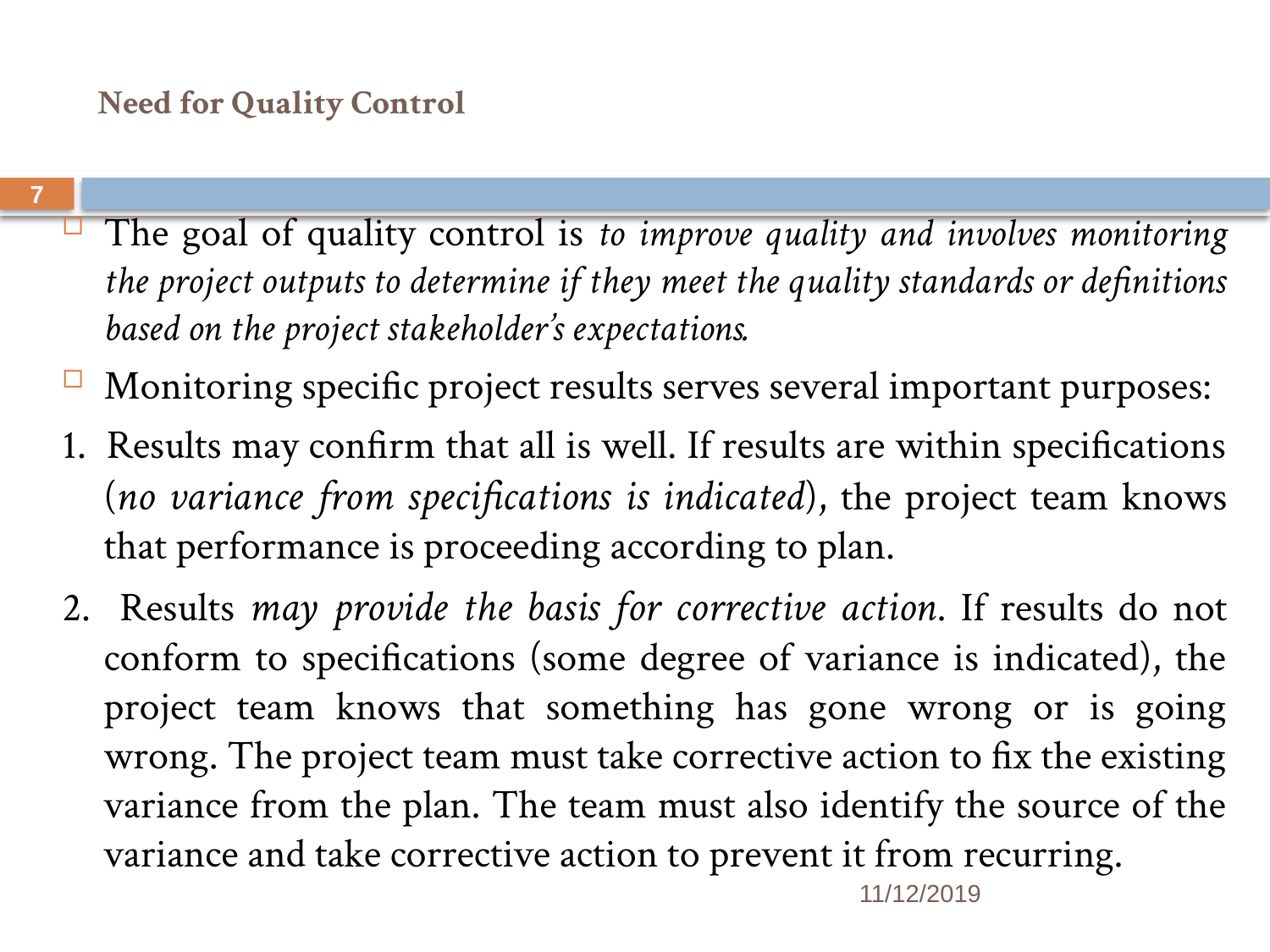

# Need for Quality Control
7
The goal of quality control is to improve quality and involves monitoring the project outputs to determine if they meet the quality standards or definitions based on the project stakeholder’s expectations.
Monitoring specific project results serves several important purposes:
1.  Results may confirm that all is well. If results are within specifications (no variance from specifications is indicated), the project team knows that performance is proceeding according to plan.
2.  Results may provide the basis for corrective action. If results do not conform to specifications (some degree of variance is indicated), the project team knows that something has gone wrong or is going wrong. The project team must take corrective action to fix the existing variance from the plan. The team must also identify the source of the variance and take corrective action to prevent it from recurring.

11/12/2019